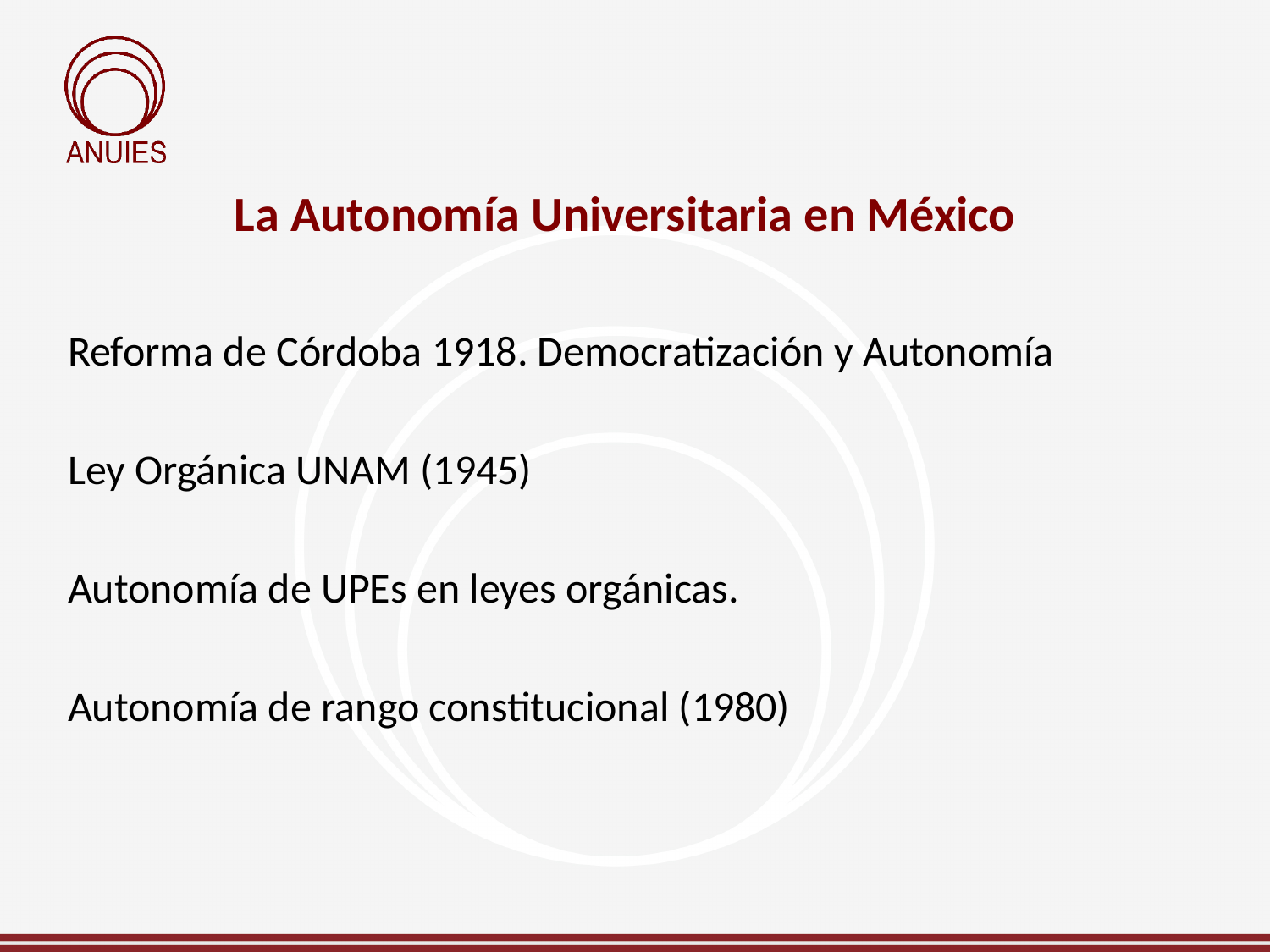

La Autonomía Universitaria en México
Reforma de Córdoba 1918. Democratización y Autonomía

Ley Orgánica UNAM (1945)

Autonomía de UPEs en leyes orgánicas.

Autonomía de rango constitucional (1980)